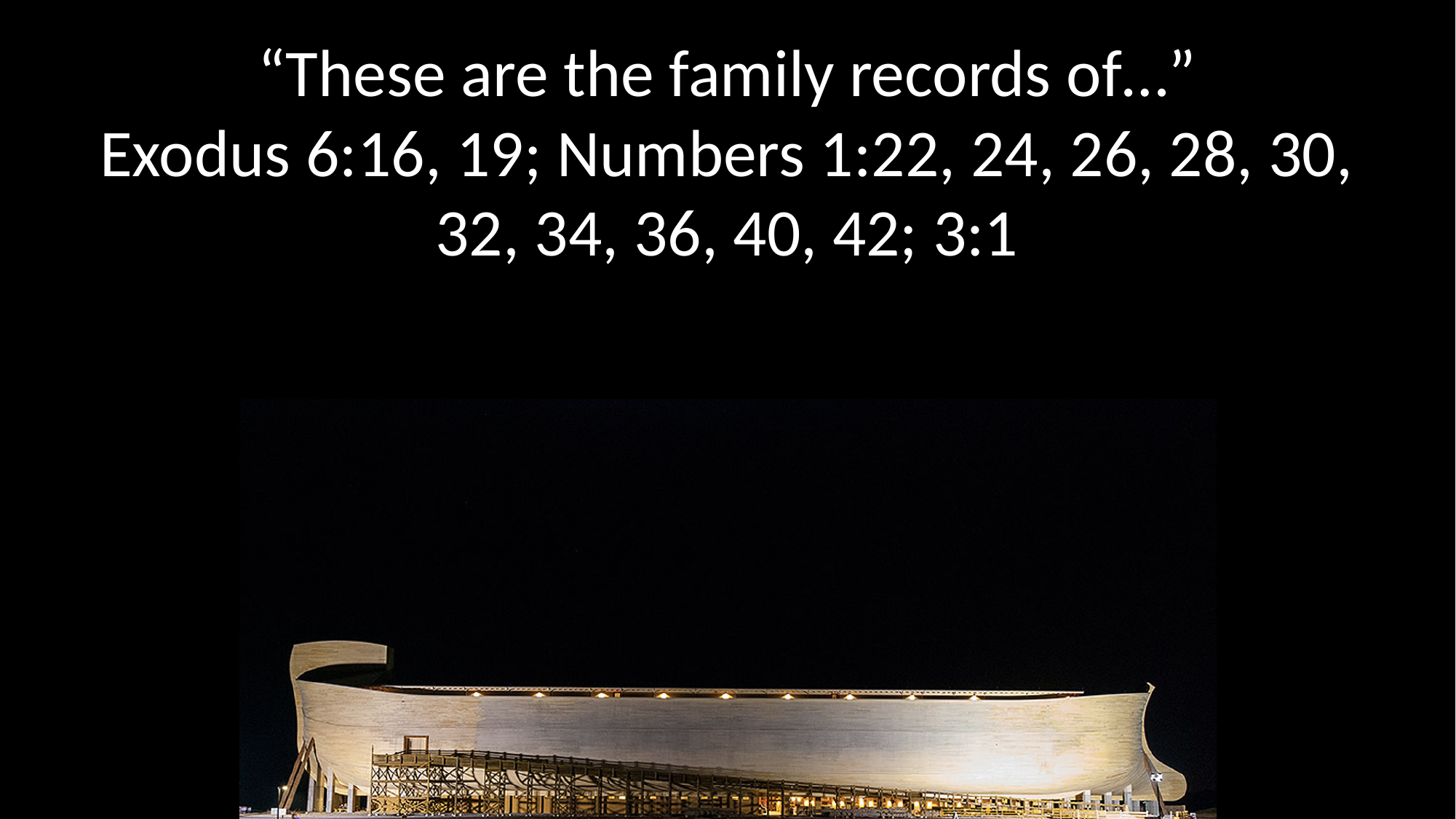

“These are the family records of…”
Exodus 6:16, 19; Numbers 1:22, 24, 26, 28, 30, 32, 34, 36, 40, 42; 3:1